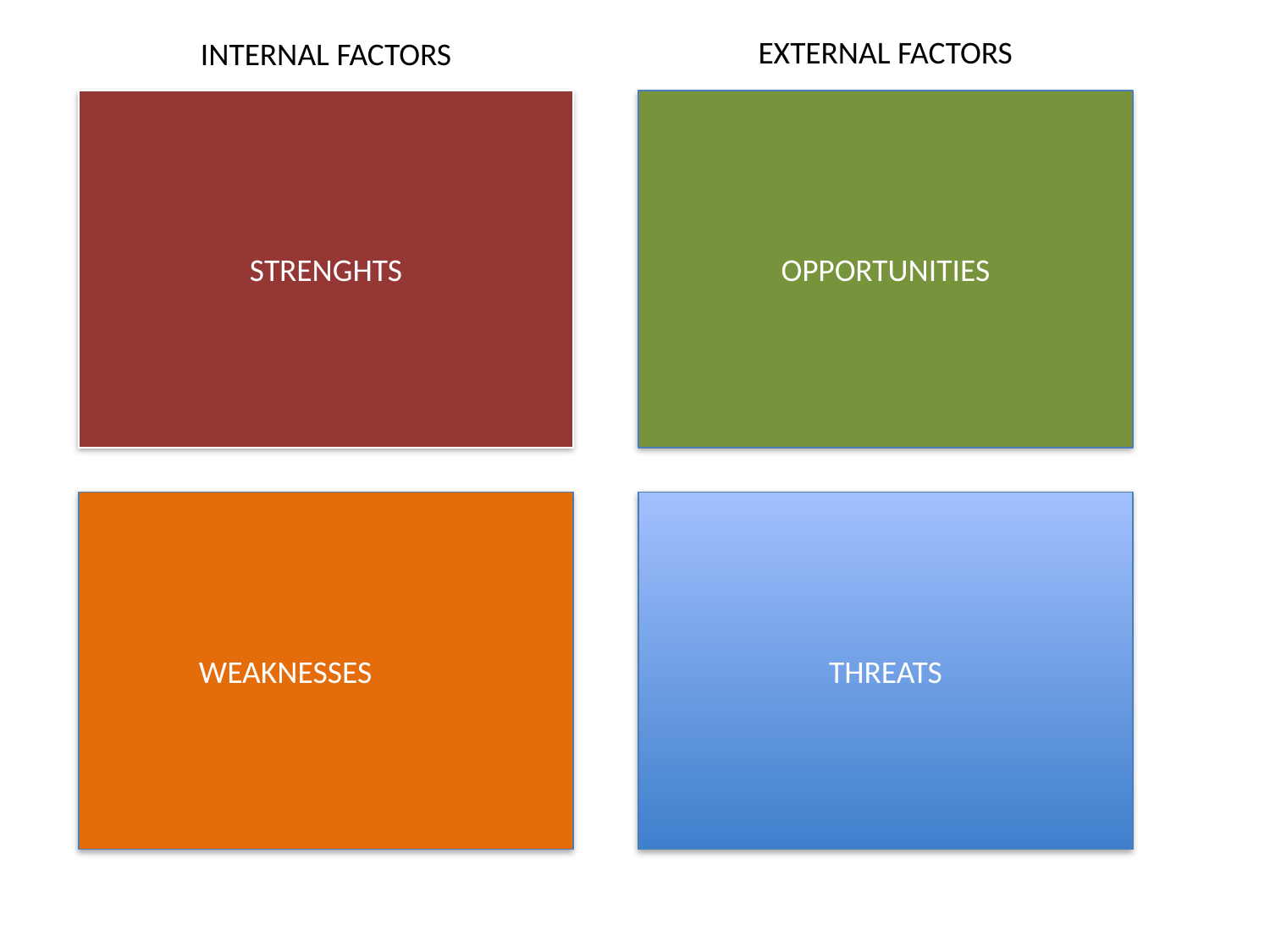

EXTERNAL FACTORS
INTERNAL FACTORS
STRENGHTS
OPPORTUNITIES
WEAKNESSES
THREATS